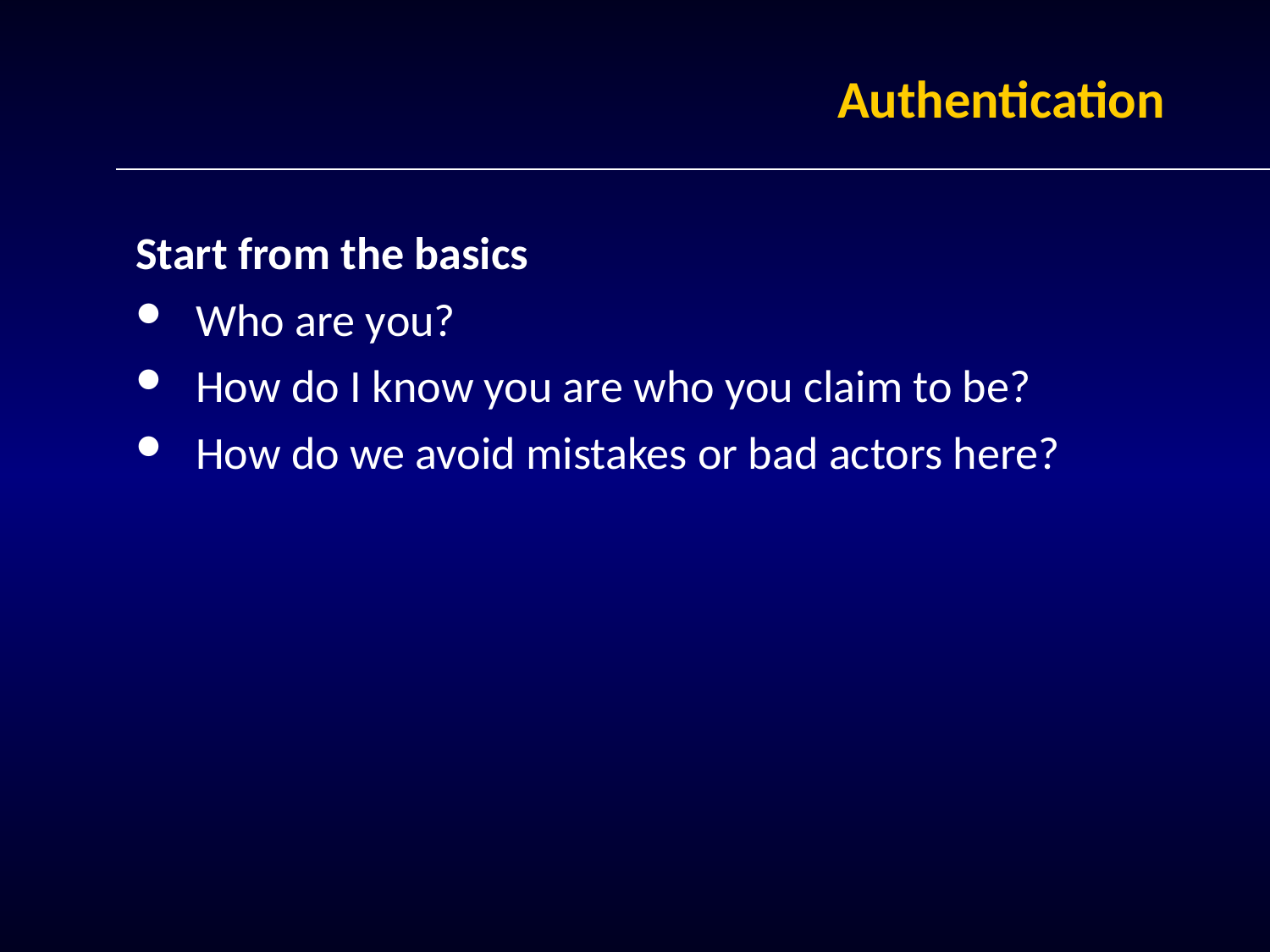

# Authentication
Start from the basics
Who are you?
How do I know you are who you claim to be?
How do we avoid mistakes or bad actors here?